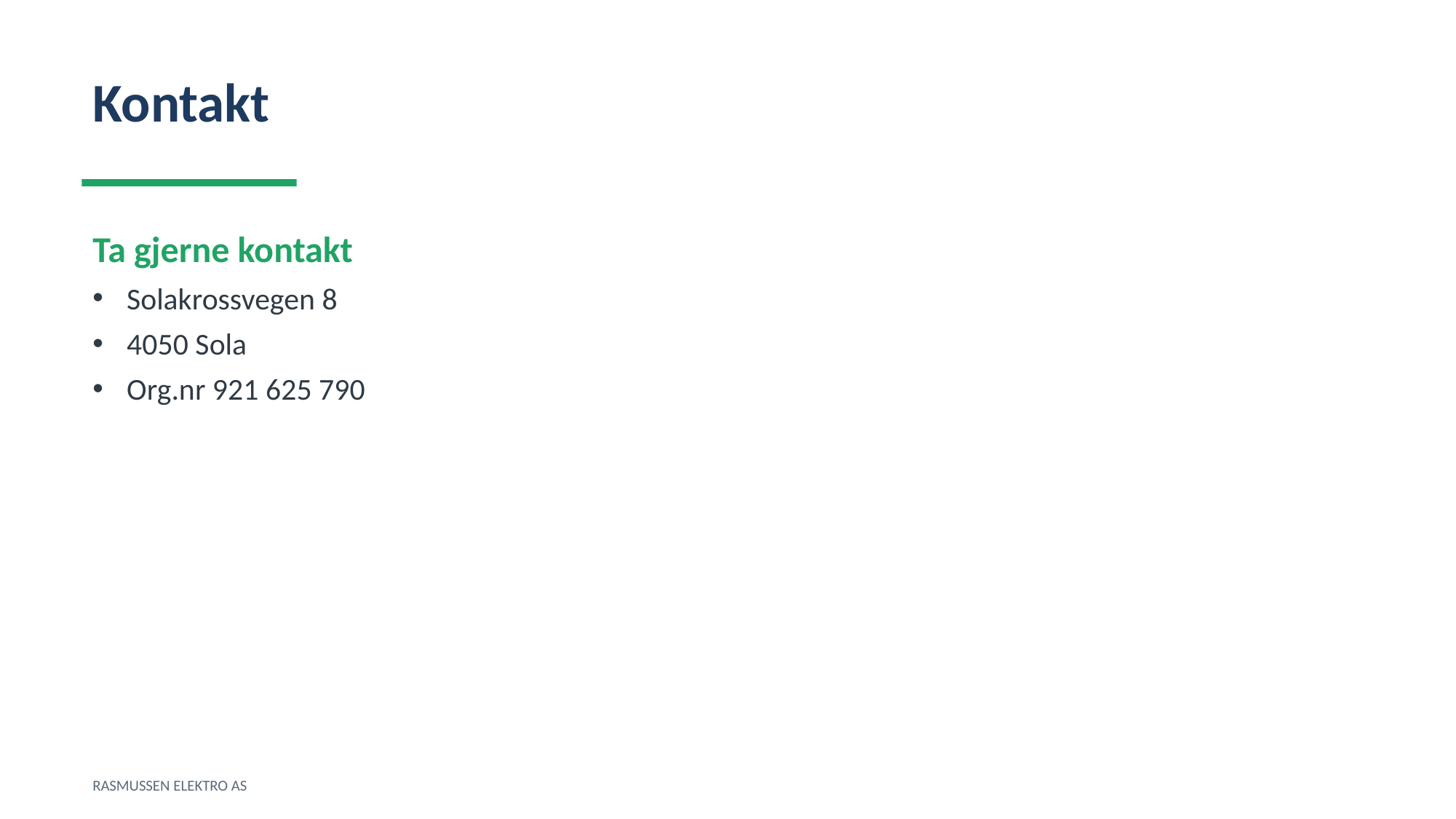

Kontakt

Ta gjerne kontakt
Solakrossvegen 8
4050 Sola
Org.nr 921 625 790
RASMUSSEN ELEKTRO AS